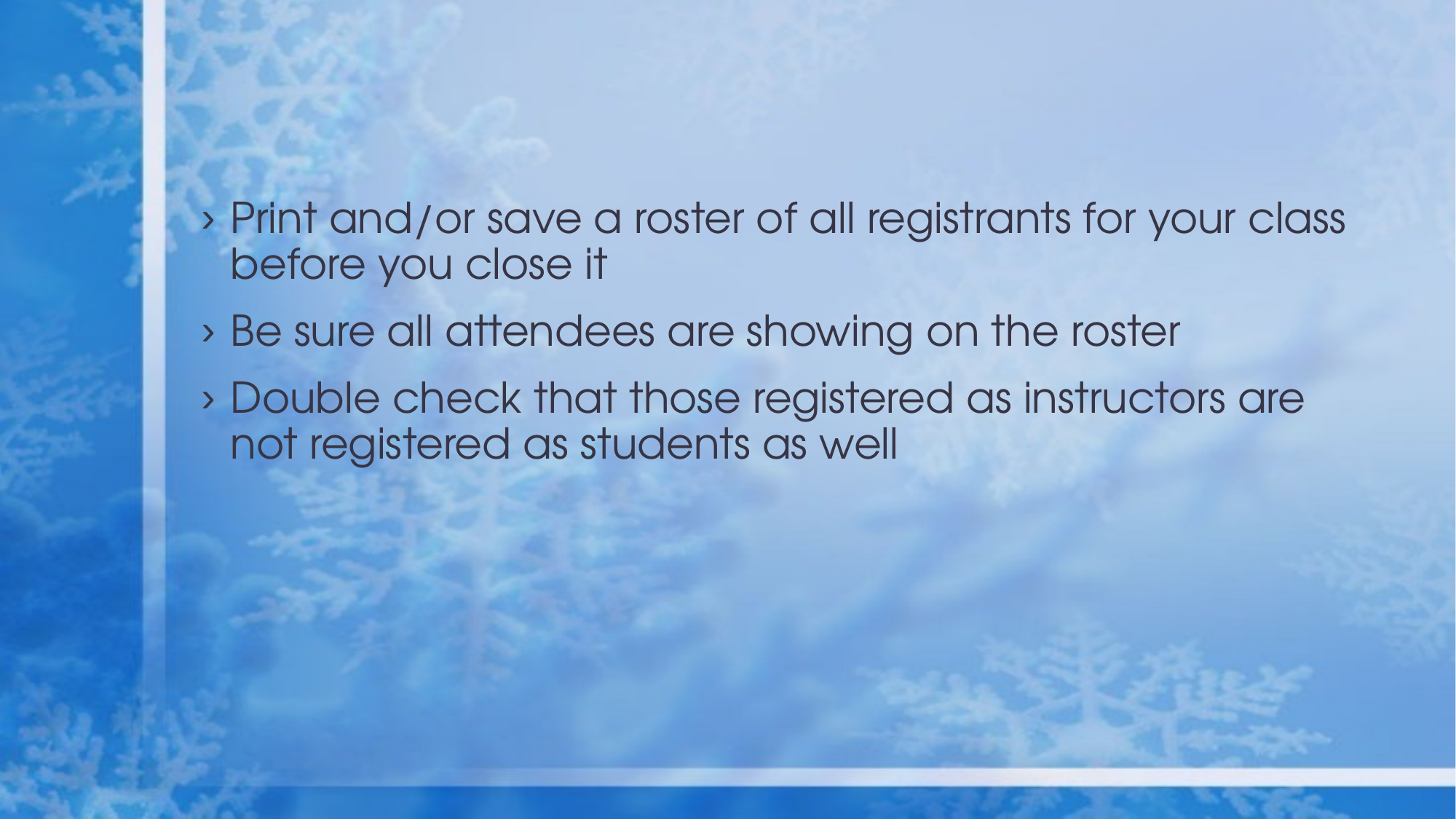

#
Print and/or save a roster of all registrants for your class before you close it
Be sure all attendees are showing on the roster
Double check that those registered as instructors are not registered as students as well